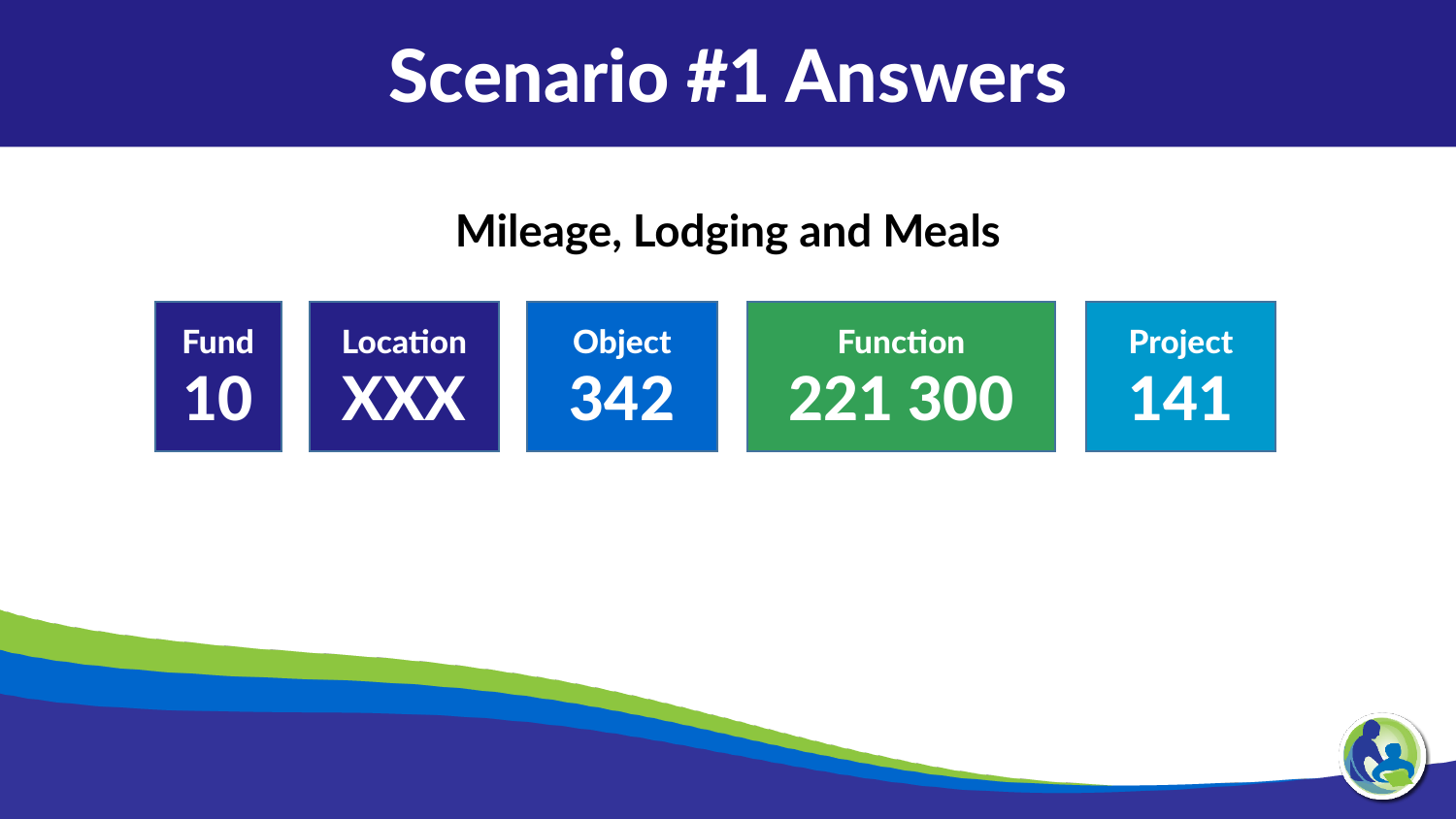

Scenario #1 Answers
Mileage, Lodging and Meals

Fund
10
Location
XXX
Object
342
Function
221 300
Project
141